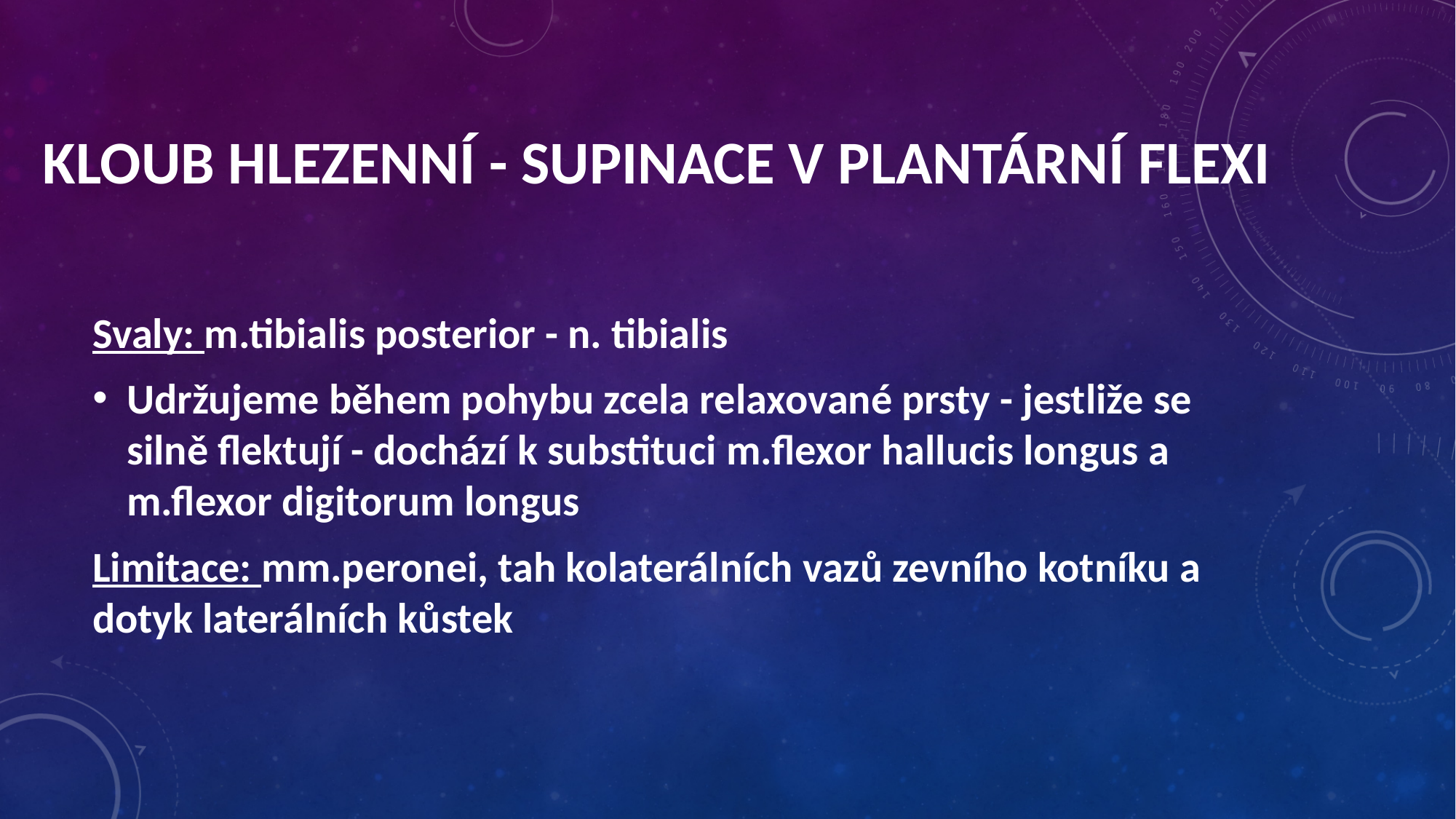

Kloub hlezenní - supinace v plantární flexi
Svaly: m.tibialis posterior - n. tibialis
Udržujeme během pohybu zcela relaxované prsty - jestliže se silně flektují - dochází k substituci m.flexor hallucis longus a m.flexor digitorum longus
Limitace: mm.peronei, tah kolaterálních vazů zevního kotníku a dotyk laterálních kůstek